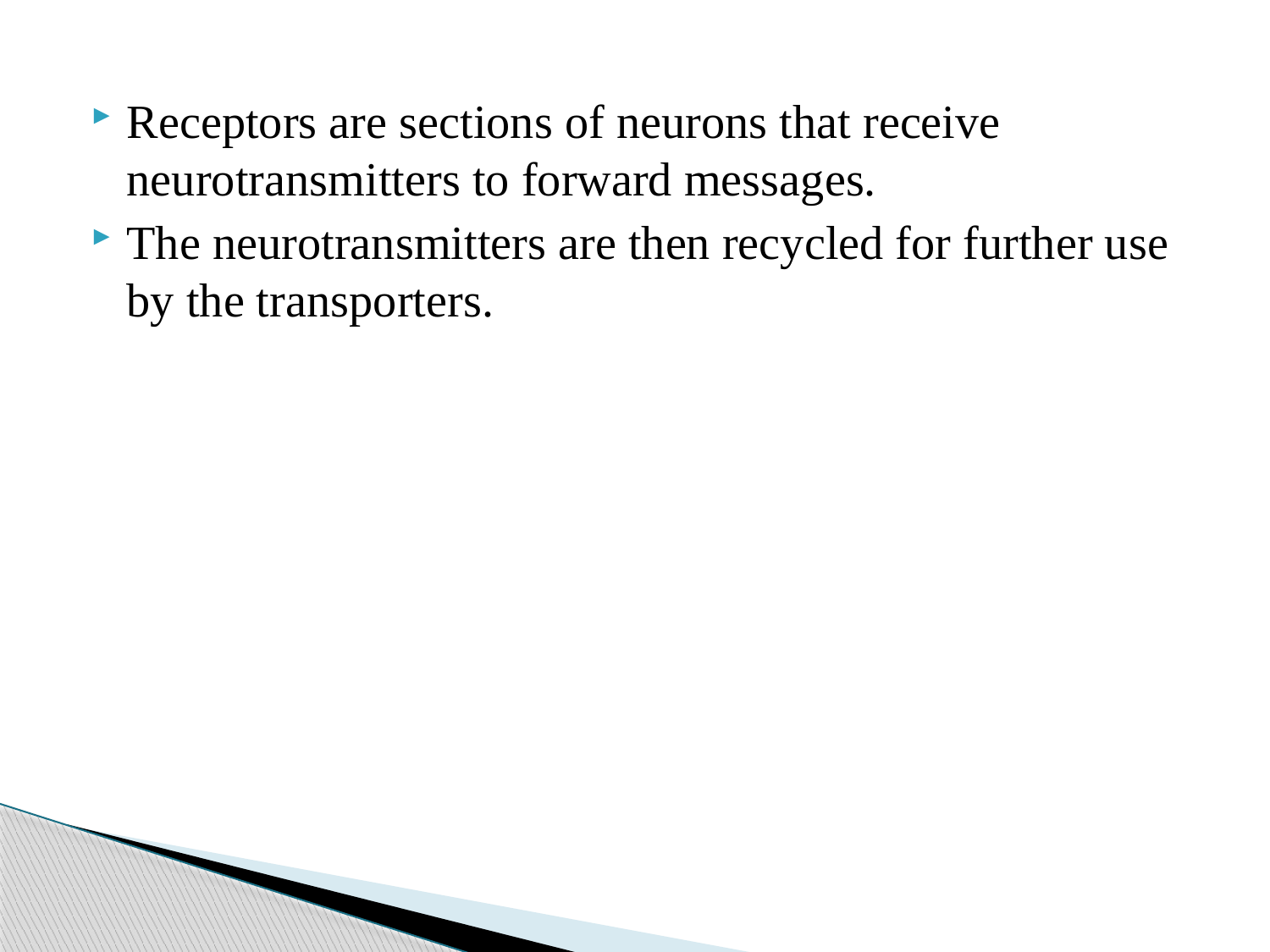

Receptors are sections of neurons that receive neurotransmitters to forward messages.
The neurotransmitters are then recycled for further use by the transporters.